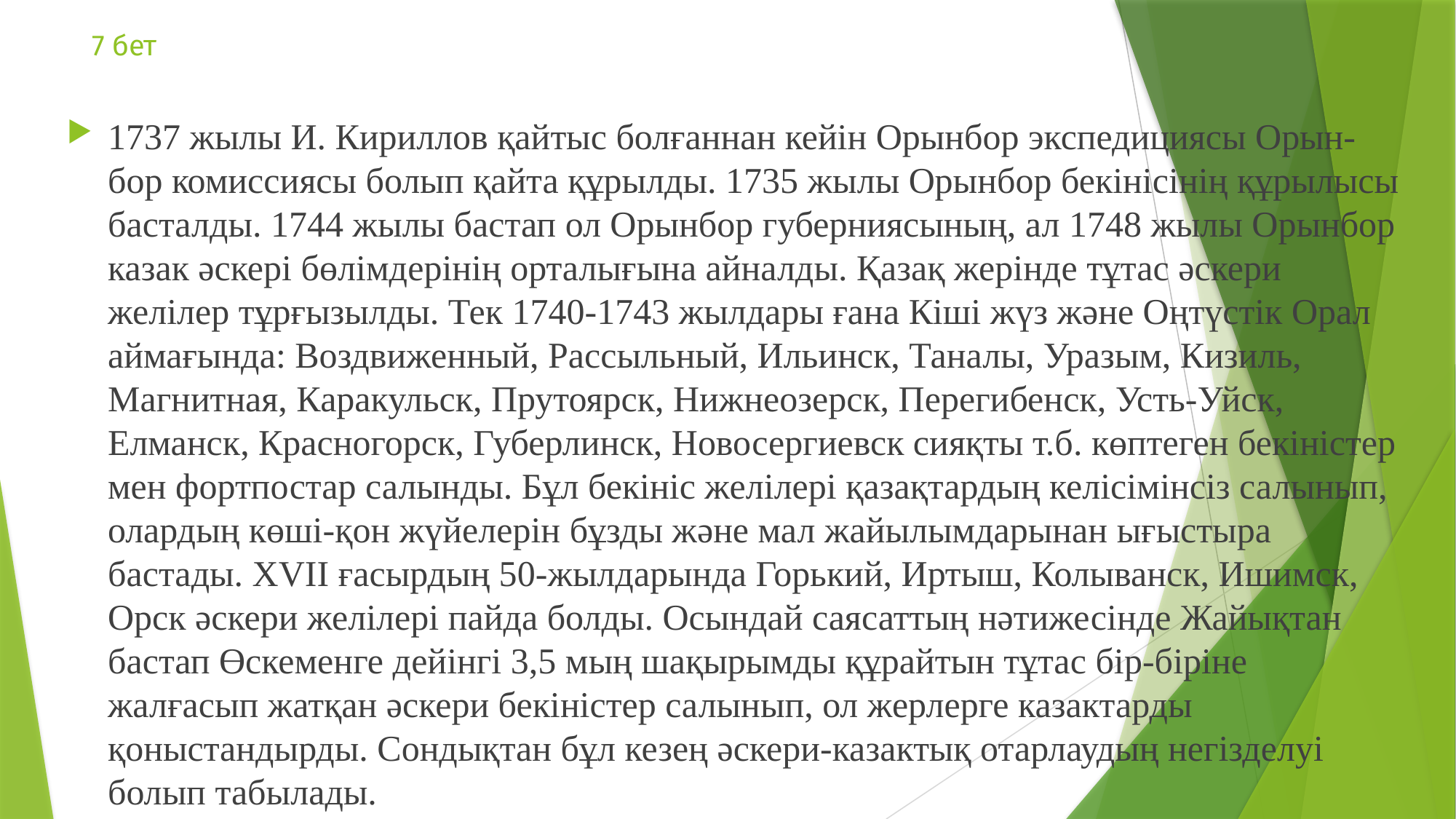

# 7 бет
1737 жылы И. Кириллов қайтыс болғаннан кейін Орынбор экспедициясы Орын-бор комиссиясы болып қайта құрылды. 1735 жылы Орынбор бекінісінің құрылысы басталды. 1744 жылы бастап ол Орынбор губерниясының, ал 1748 жылы Орынбор казак әскері бөлімдерінің орталығына айналды. Қазақ жерінде тұтас әскери желілер тұрғызылды. Тек 1740-1743 жылдары ғана Кіші жүз және Оңтүстік Орал аймағында: Воздвиженный, Рассыльный, Ильинск, Таналы, Уразым, Кизиль, Магнитная, Каракульск, Прутоярск, Нижнеозерск, Перегибенск, Усть-Уйск, Елманск, Красногорск, Губерлинск, Новосергиевск сияқты т.б. көптеген бекіністер мен фортпостар салынды. Бұл бекініс желілері қазақтардың келісімінсіз салынып, олардың көші-қон жүйелерін бұзды және мал жайылымдарынан ығыстыра бастады. ХVІІ ғасырдың 50-жылдарында Горький, Иртыш, Колыванск, Ишимск, Орск әскери желілері пайда болды. Осындай саясаттың нәтижесінде Жайықтан бастап Өскеменге дейінгі 3,5 мың шақырымды құрайтын тұтас бір-біріне жалғасып жатқан әскери бекіністер салынып, ол жерлерге казактарды қоныстандырды. Сондықтан бұл кезең әскери-казактық отарлаудың негізделуі болып табылады.